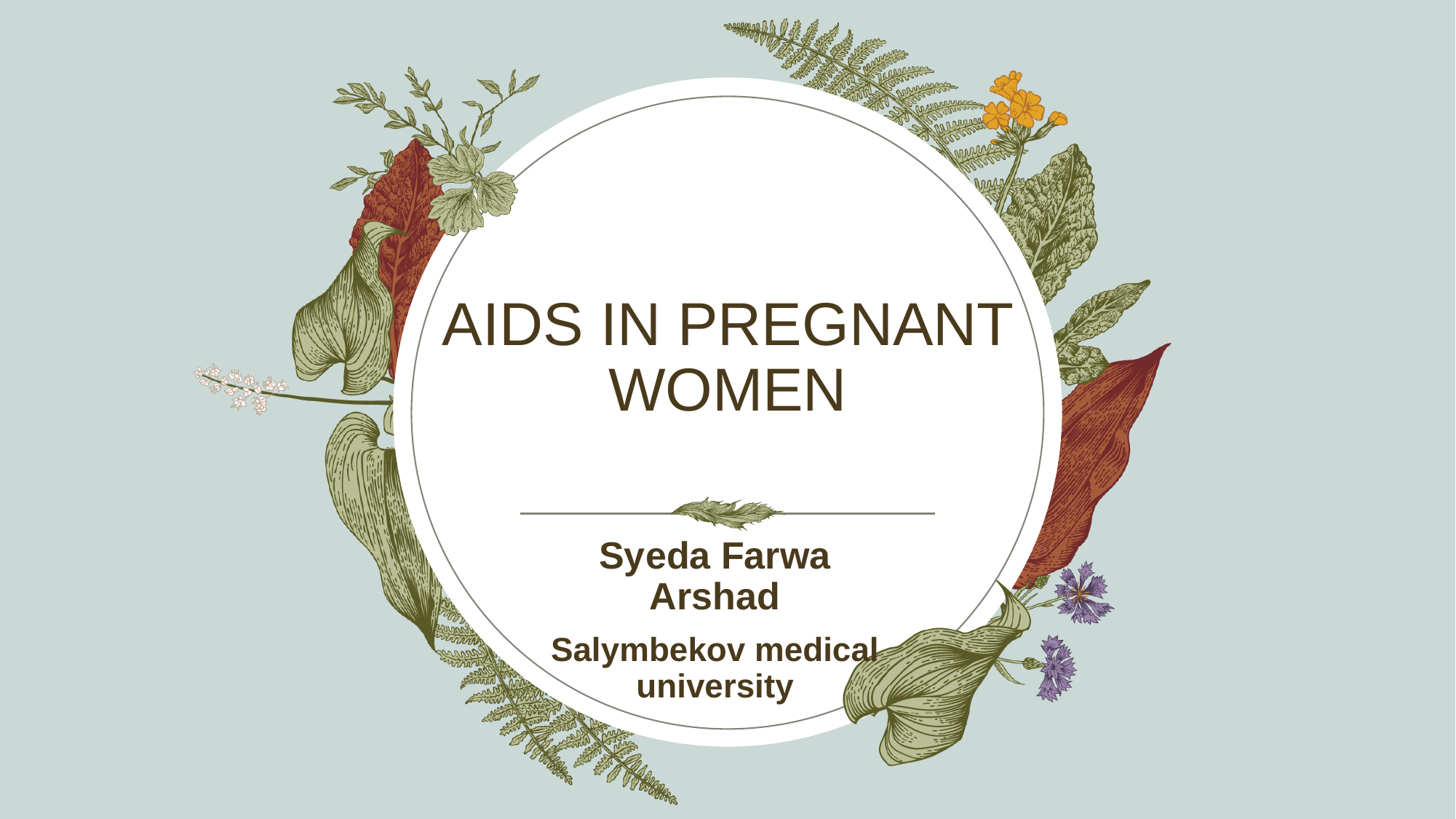

# AIDS IN PREGNANT WOMEN
Syeda Farwa Arshad
Salymbekov medical university​